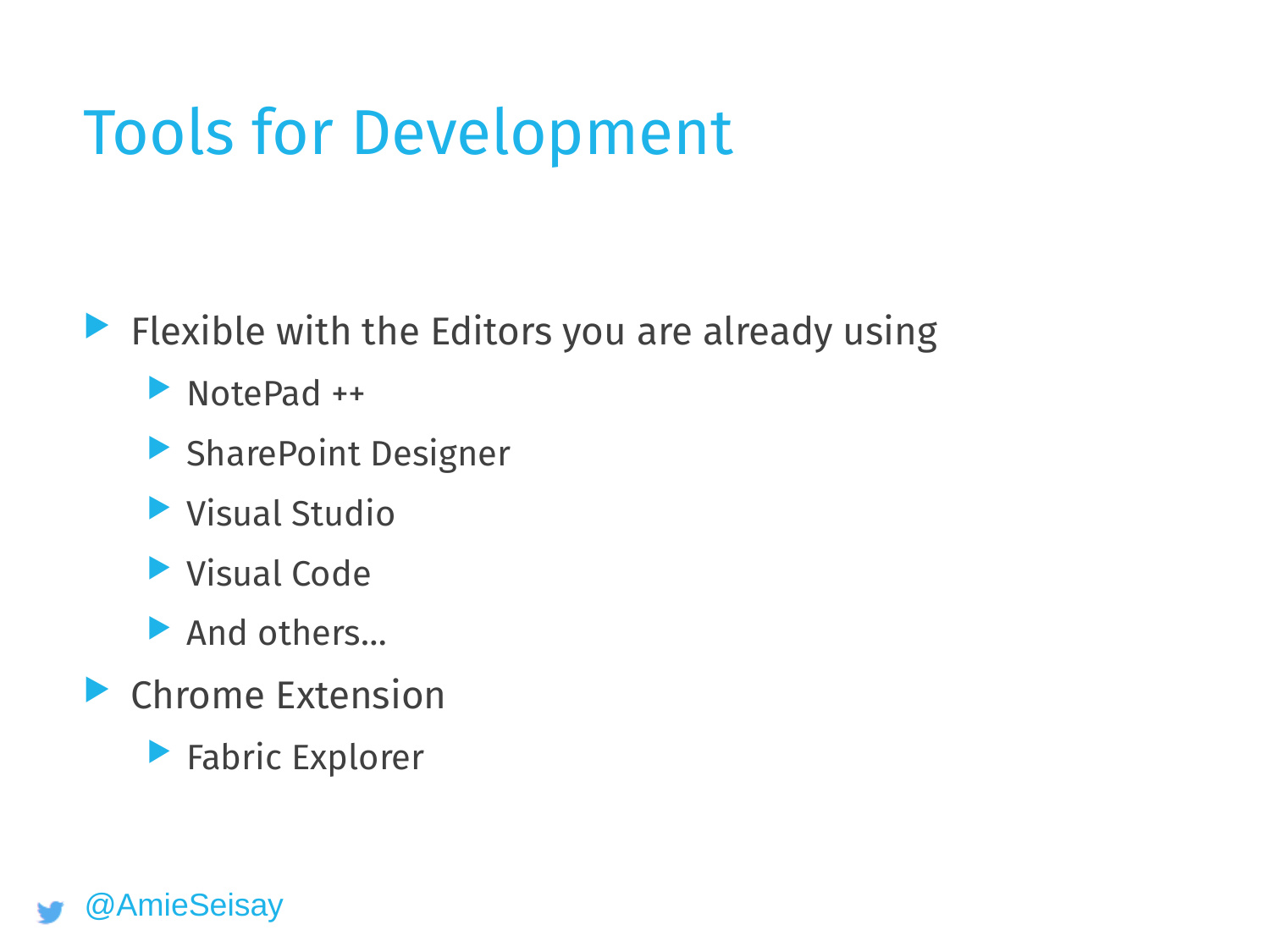

# Tools for Development
Flexible with the Editors you are already using
NotePad ++
SharePoint Designer
Visual Studio
Visual Code
And others…
Chrome Extension
Fabric Explorer